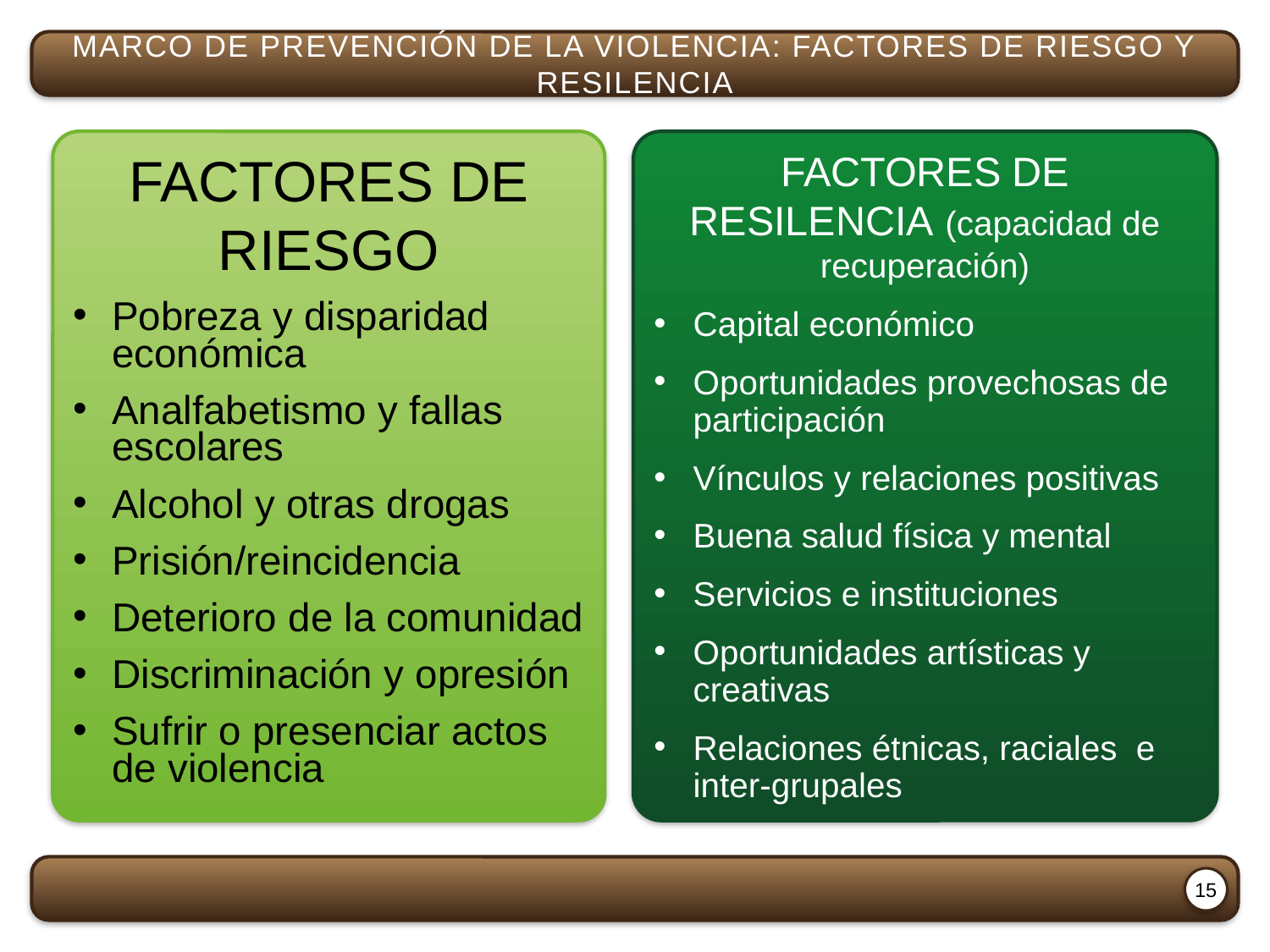

Marco de prevención de la violencia: Factores de riesgo y resilencia
Factores de riesgo
Pobreza y disparidad económica
Analfabetismo y fallas escolares
Alcohol y otras drogas
Prisión/reincidencia
Deterioro de la comunidad
Discriminación y opresión
Sufrir o presenciar actos de violencia
Factores de resilencia (capacidad de recuperación)
Capital económico
Oportunidades provechosas de participación
Vínculos y relaciones positivas
Buena salud física y mental
Servicios e instituciones
Oportunidades artísticas y creativas
Relaciones étnicas, raciales  e inter-grupales

15